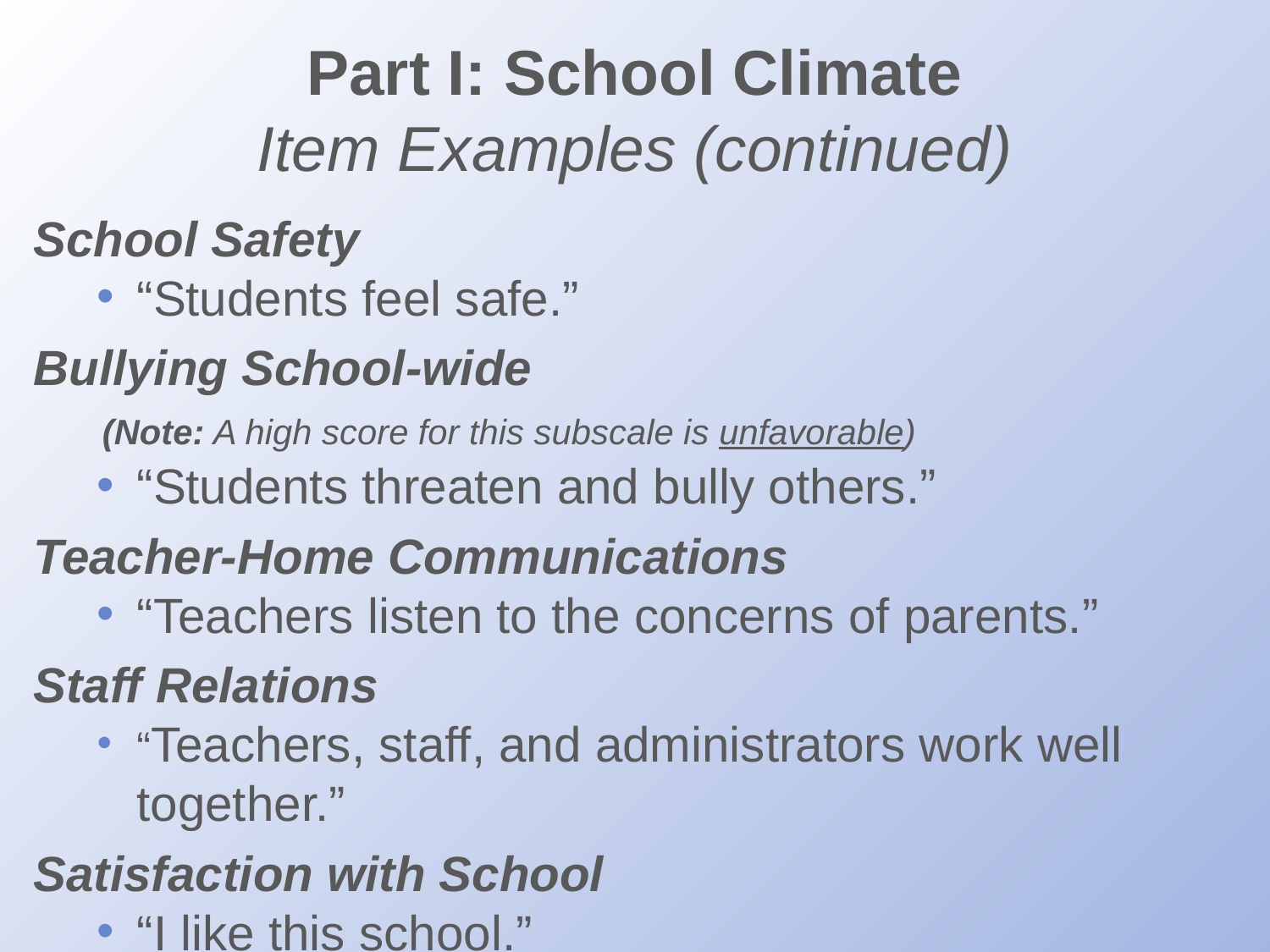

# Part I: School Climate Item Examples (continued)
School Safety
“Students feel safe.”
Bullying School-wide
     (Note: A high score for this subscale is unfavorable)
“Students threaten and bully others.”
Teacher-Home Communications
“Teachers listen to the concerns of parents.”
Staff Relations
“Teachers, staff, and administrators work well together.”
Satisfaction with School
“I like this school.”